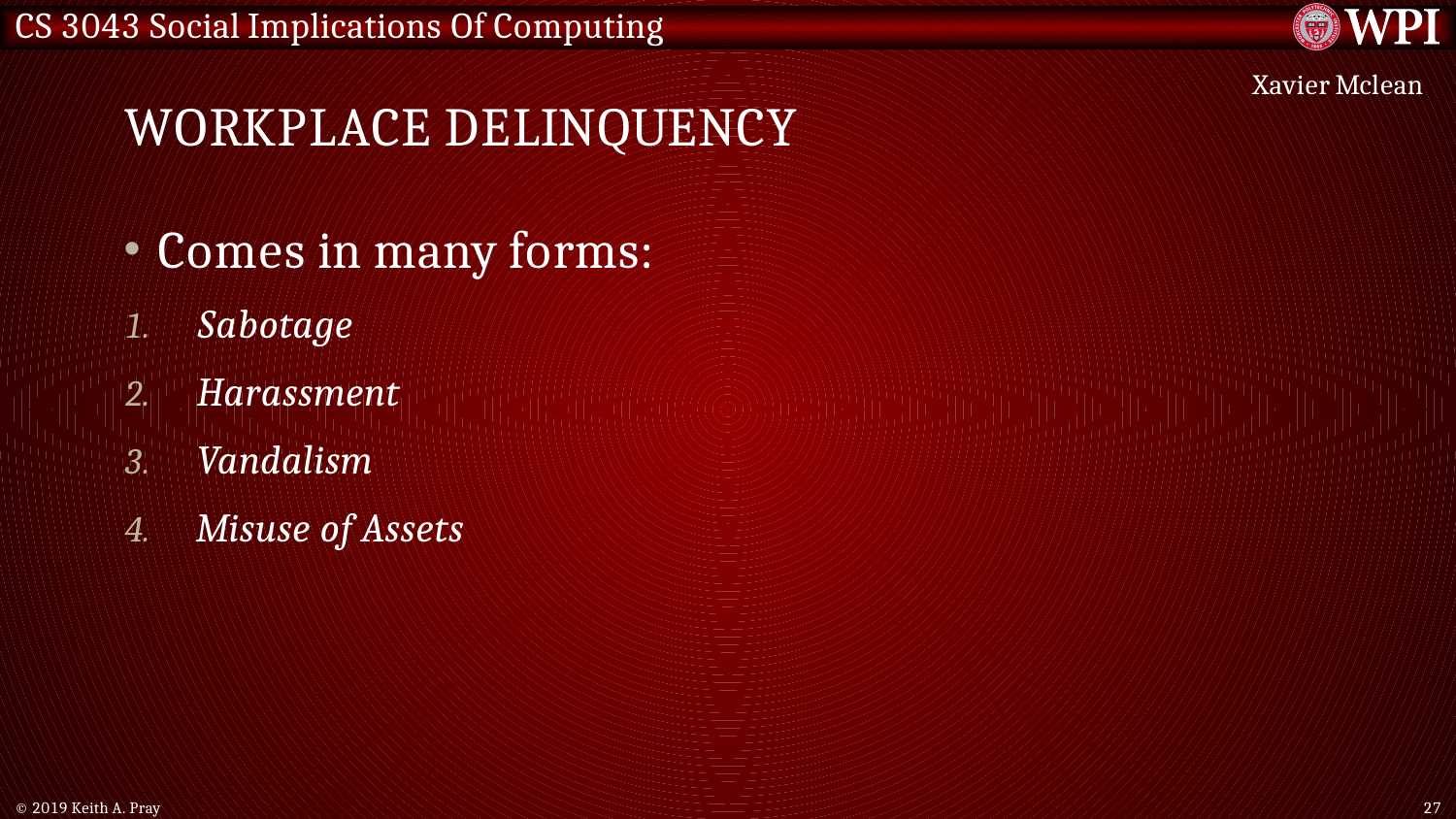

# Workplace Delinquency
Xavier Mclean
Comes in many forms:
Sabotage
Harassment
Vandalism
Misuse of Assets

© 2019 Keith A. Pray
27